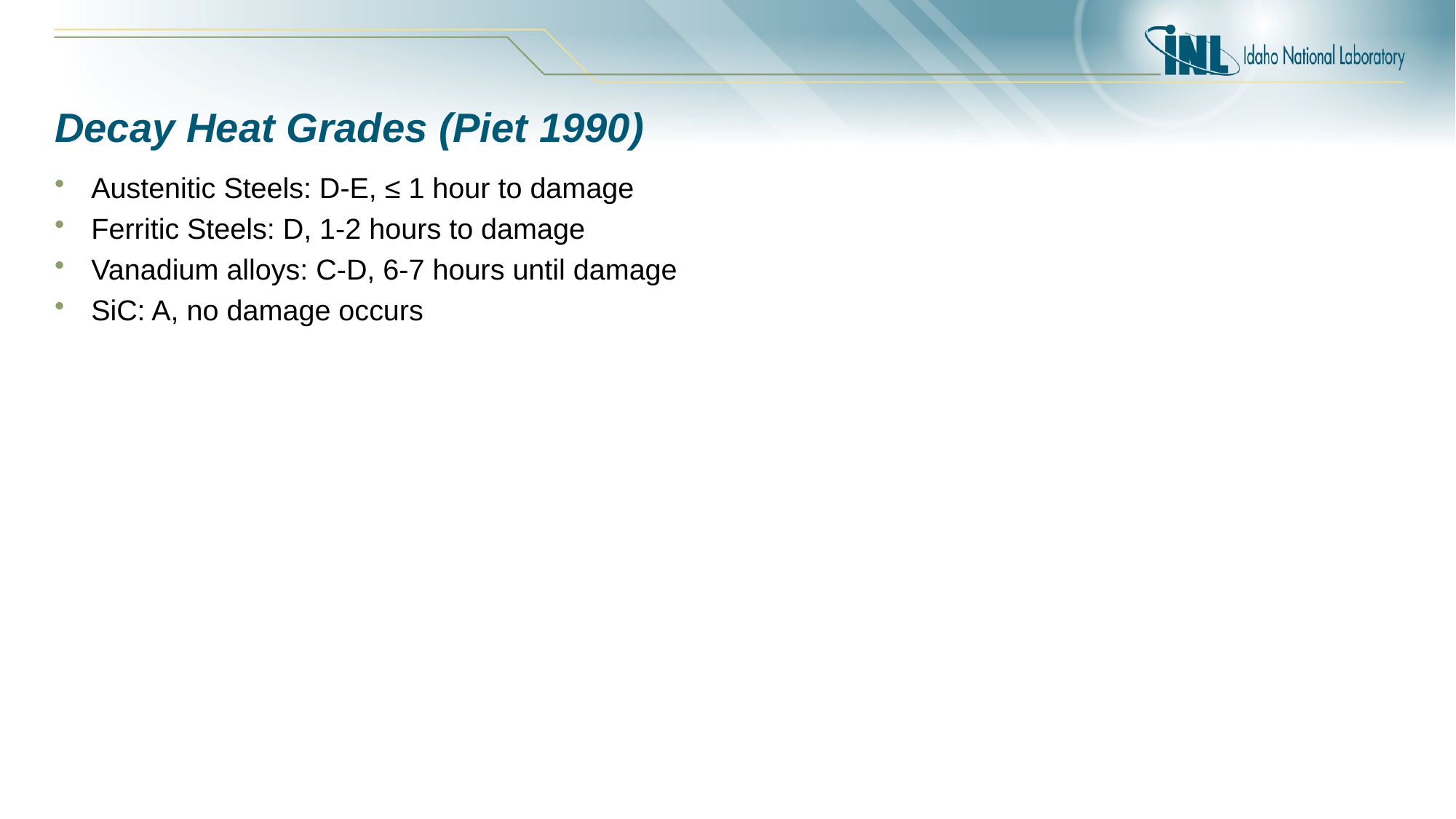

# Decay Heat Grades (Piet 1990)
Austenitic Steels: D-E, ≤ 1 hour to damage
Ferritic Steels: D, 1-2 hours to damage
Vanadium alloys: C-D, 6-7 hours until damage
SiC: A, no damage occurs